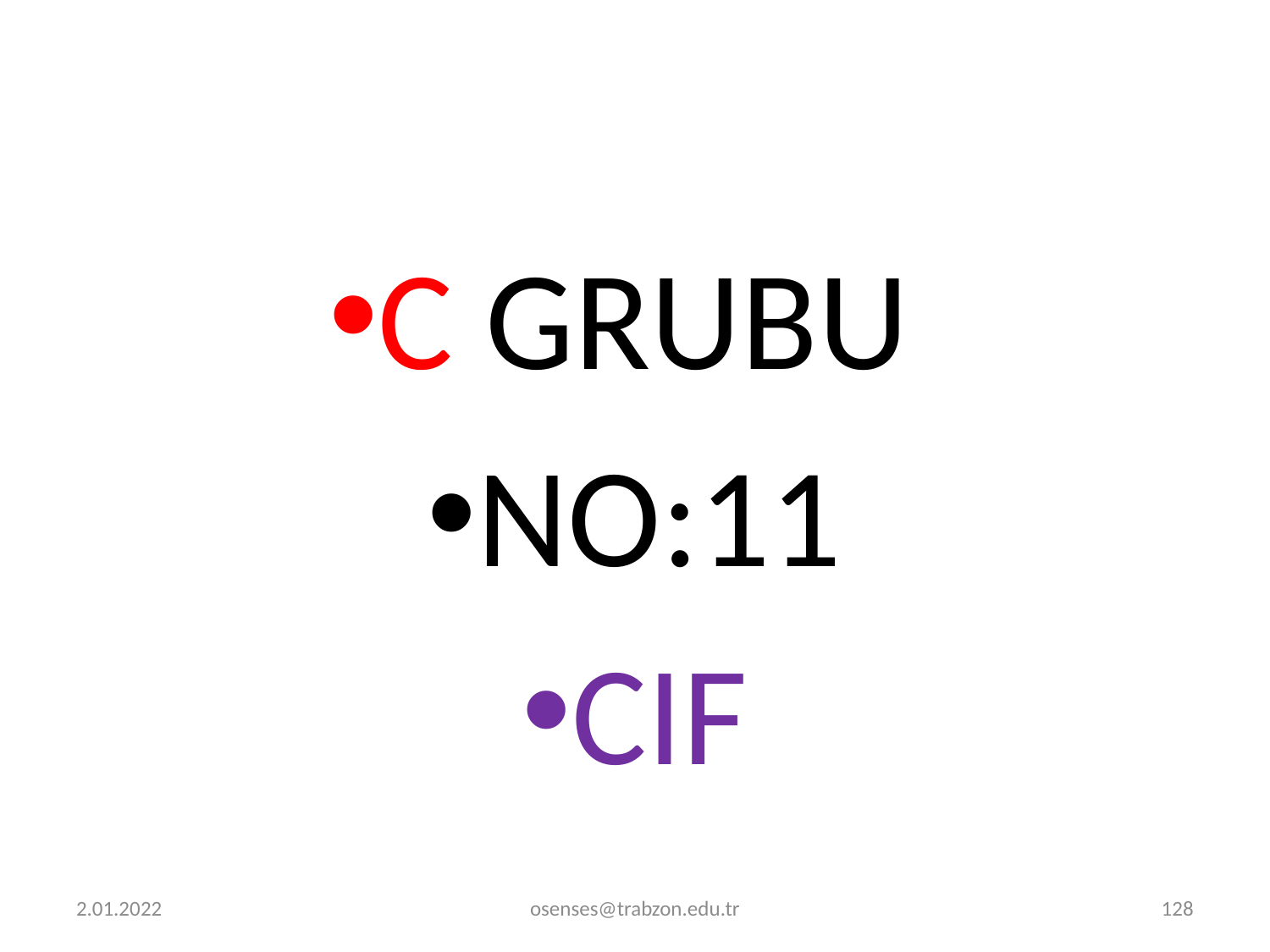

C GRUBU
NO:11
CIF

2.01.2022
osenses@trabzon.edu.tr
128